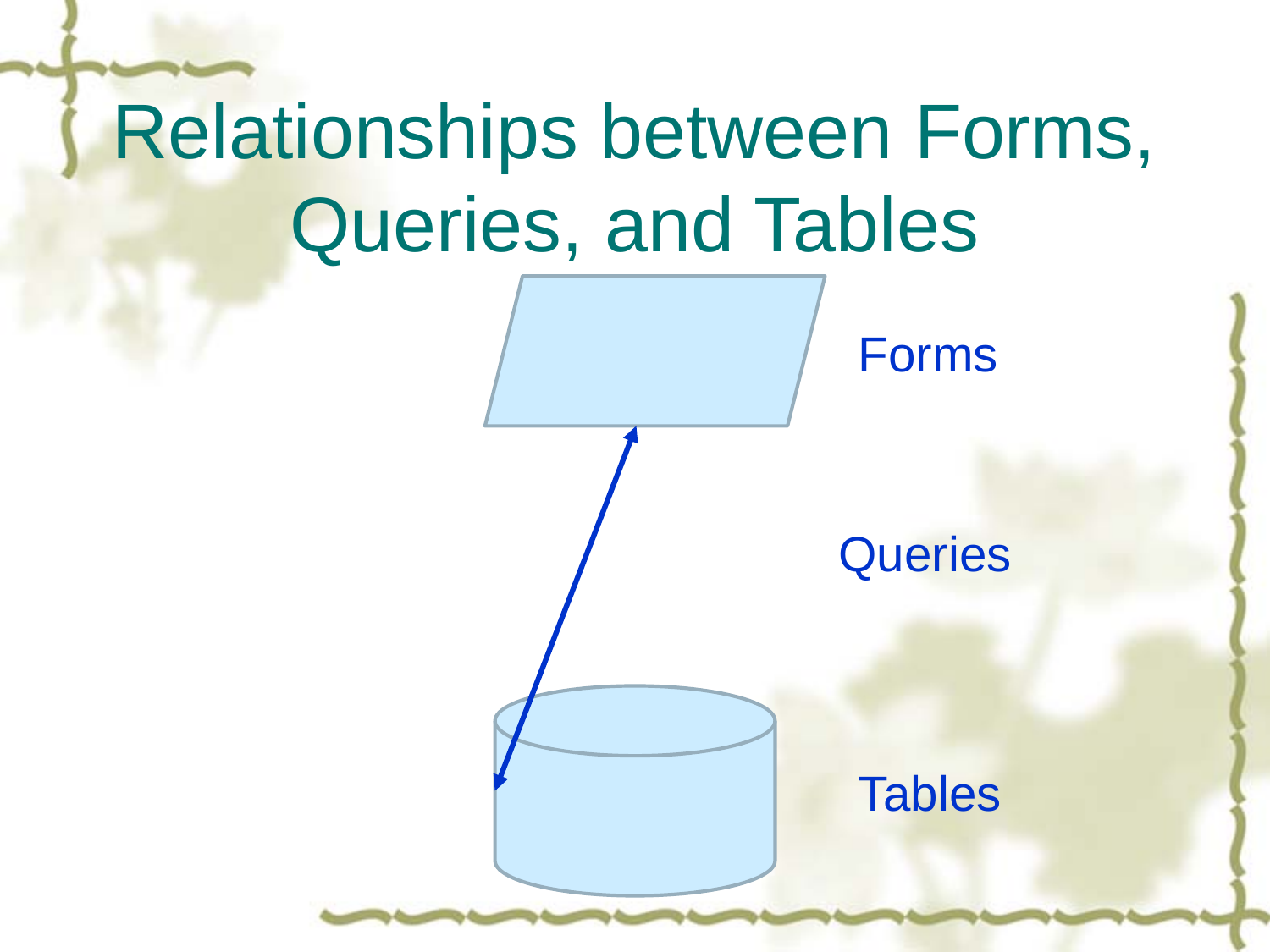

# Relationships between Forms, Queries, and Tables

Forms
Queries

Tables